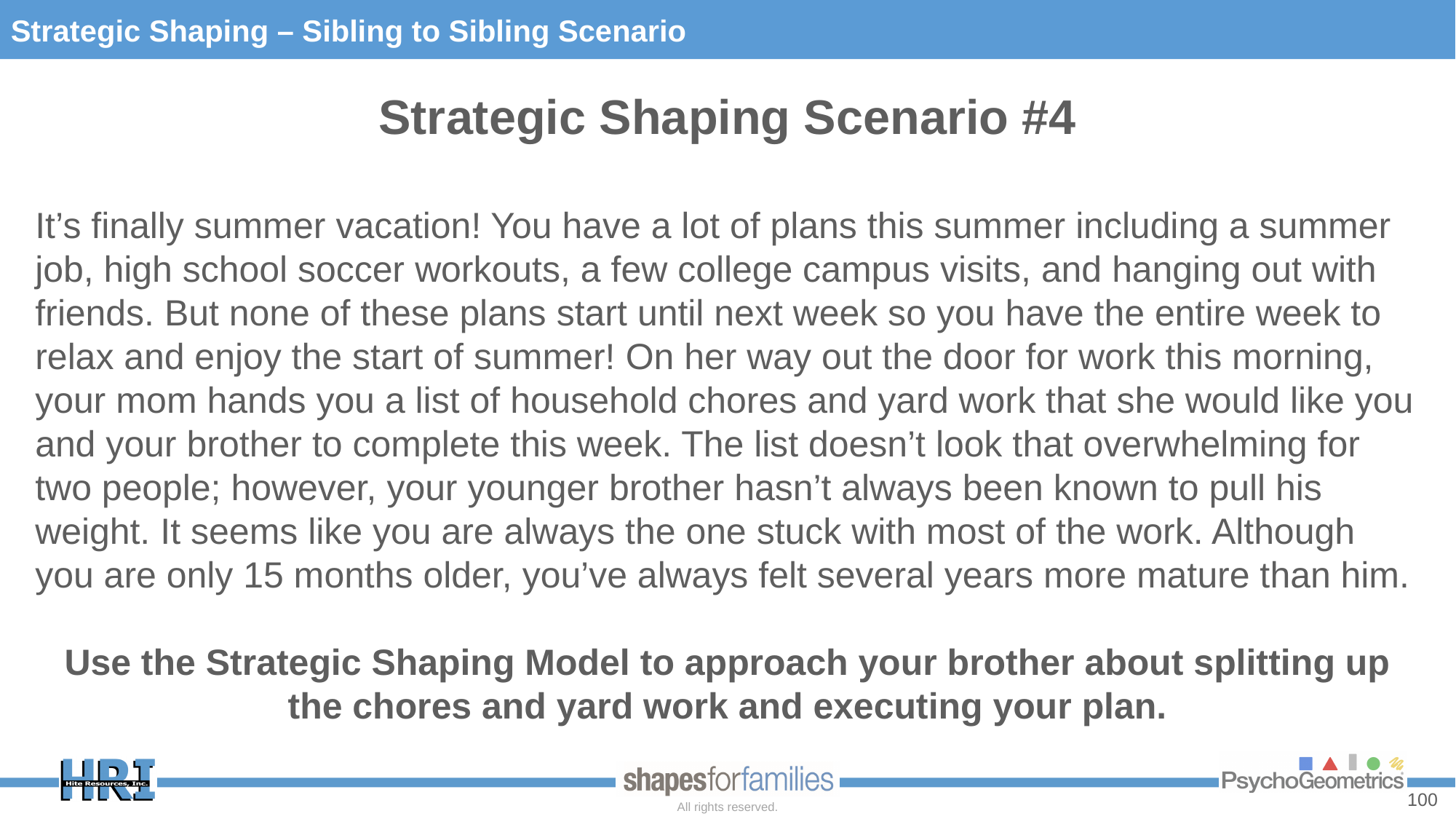

Strategic Shaping – Sibling to Sibling Scenario
Strategic Shaping Scenario #4

It’s finally summer vacation! You have a lot of plans this summer including a summer job, high school soccer workouts, a few college campus visits, and hanging out with friends. But none of these plans start until next week so you have the entire week to relax and enjoy the start of summer! On her way out the door for work this morning, your mom hands you a list of household chores and yard work that she would like you and your brother to complete this week. The list doesn’t look that overwhelming for two people; however, your younger brother hasn’t always been known to pull his weight. It seems like you are always the one stuck with most of the work. Although you are only 15 months older, you’ve always felt several years more mature than him.

Use the Strategic Shaping Model to approach your brother about splitting up the chores and yard work and executing your plan.